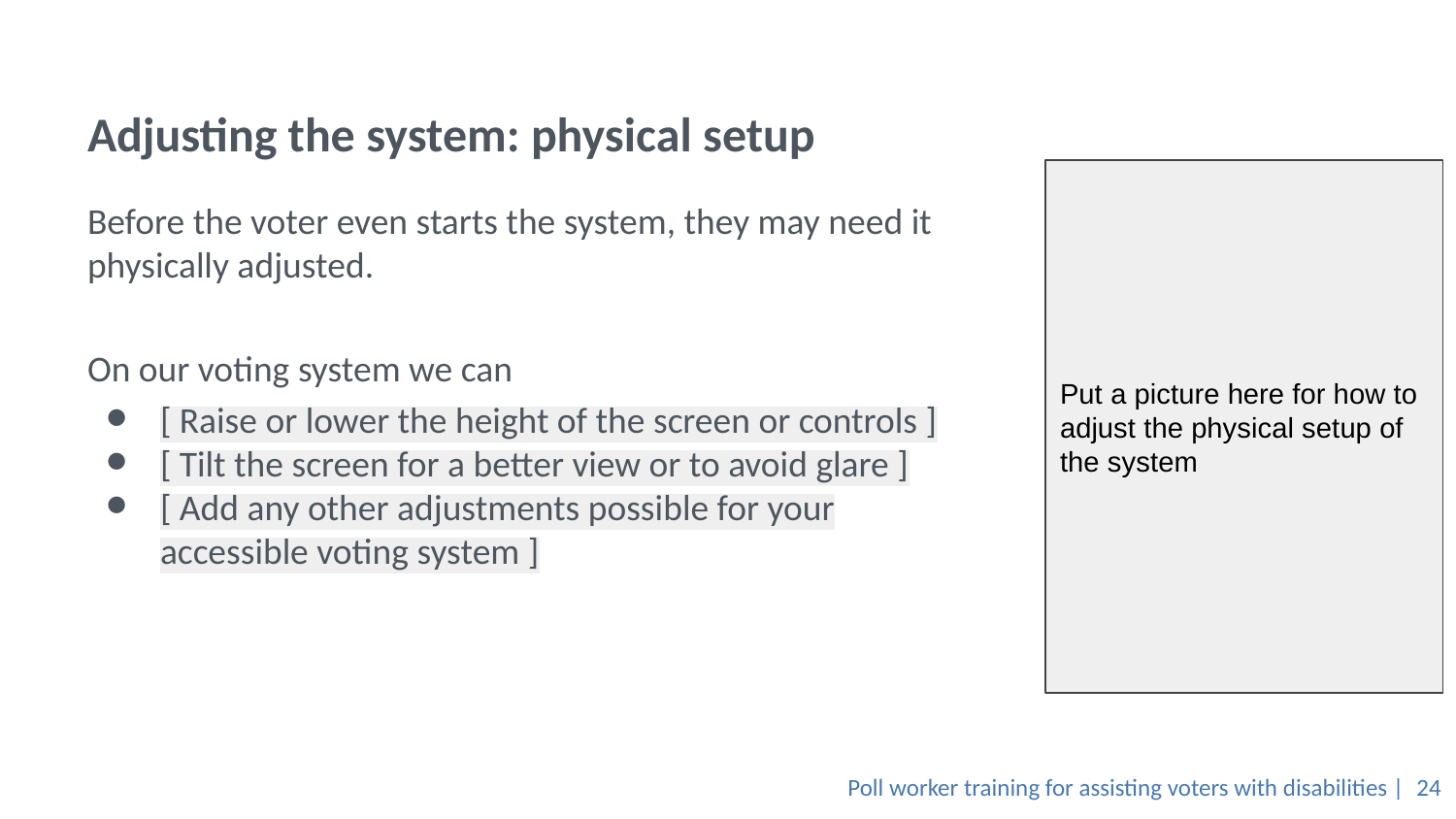

# Adjusting the system: physical setup
Put a picture here for how to adjust the physical setup of the system
Before the voter even starts the system, they may need it physically adjusted.

On our voting system we can
[ Raise or lower the height of the screen or controls ]
[ Tilt the screen for a better view or to avoid glare ]
[ Add any other adjustments possible for your accessible voting system ]